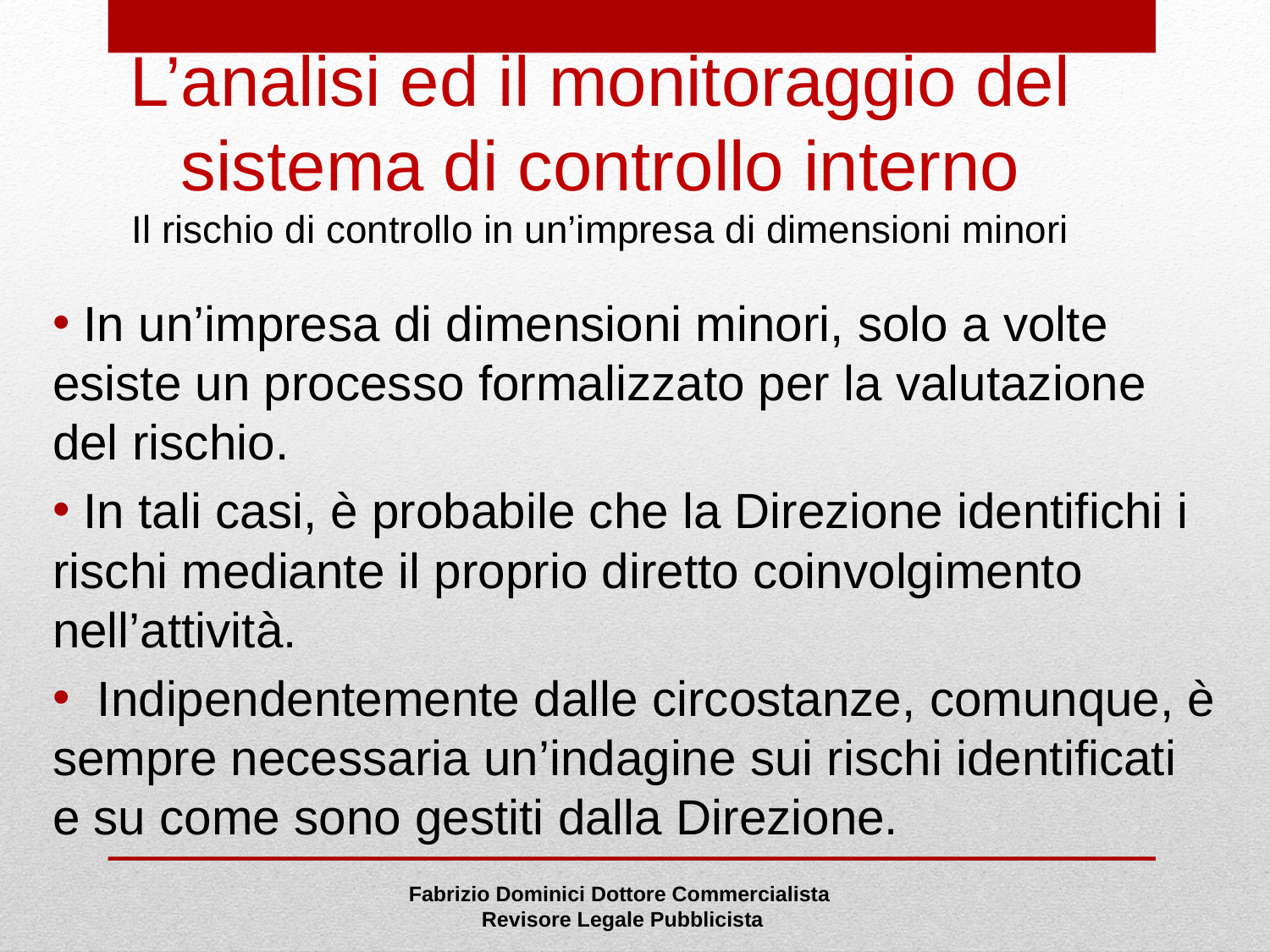

# L’analisi ed il monitoraggio del sistema di controllo interno Il rischio di controllo in un’impresa di dimensioni minori
 In un’impresa di dimensioni minori, solo a volte esiste un processo formalizzato per la valutazione del rischio.
 In tali casi, è probabile che la Direzione identifichi i rischi mediante il proprio diretto coinvolgimento nell’attività.
  Indipendentemente dalle circostanze, comunque, è sempre necessaria un’indagine sui rischi identificati e su come sono gestiti dalla Direzione.

Fabrizio Dominici Dottore Commercialista
 Revisore Legale Pubblicista